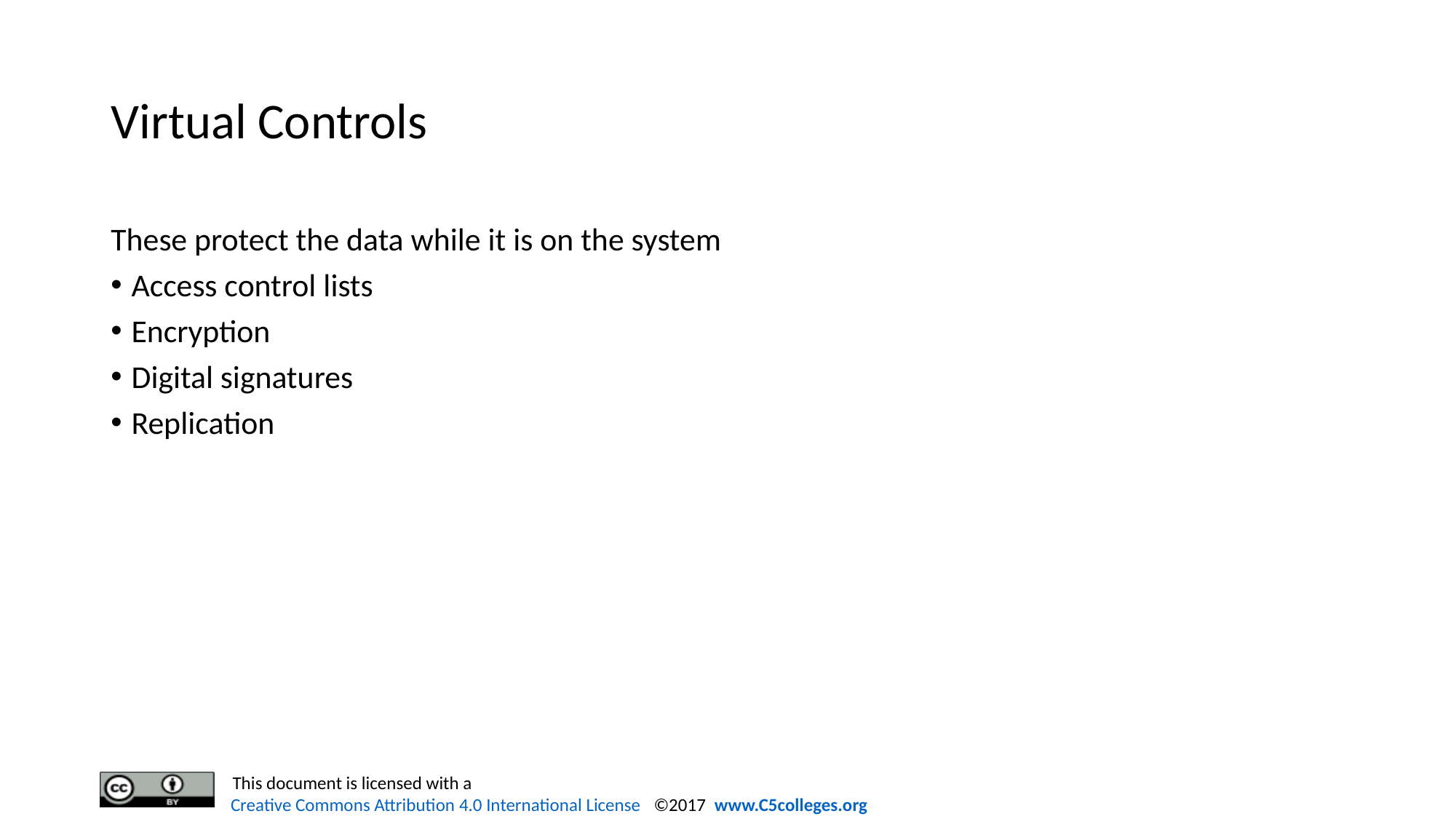

# Virtual Controls
These protect the data while it is on the system
Access control lists
Encryption
Digital signatures
Replication